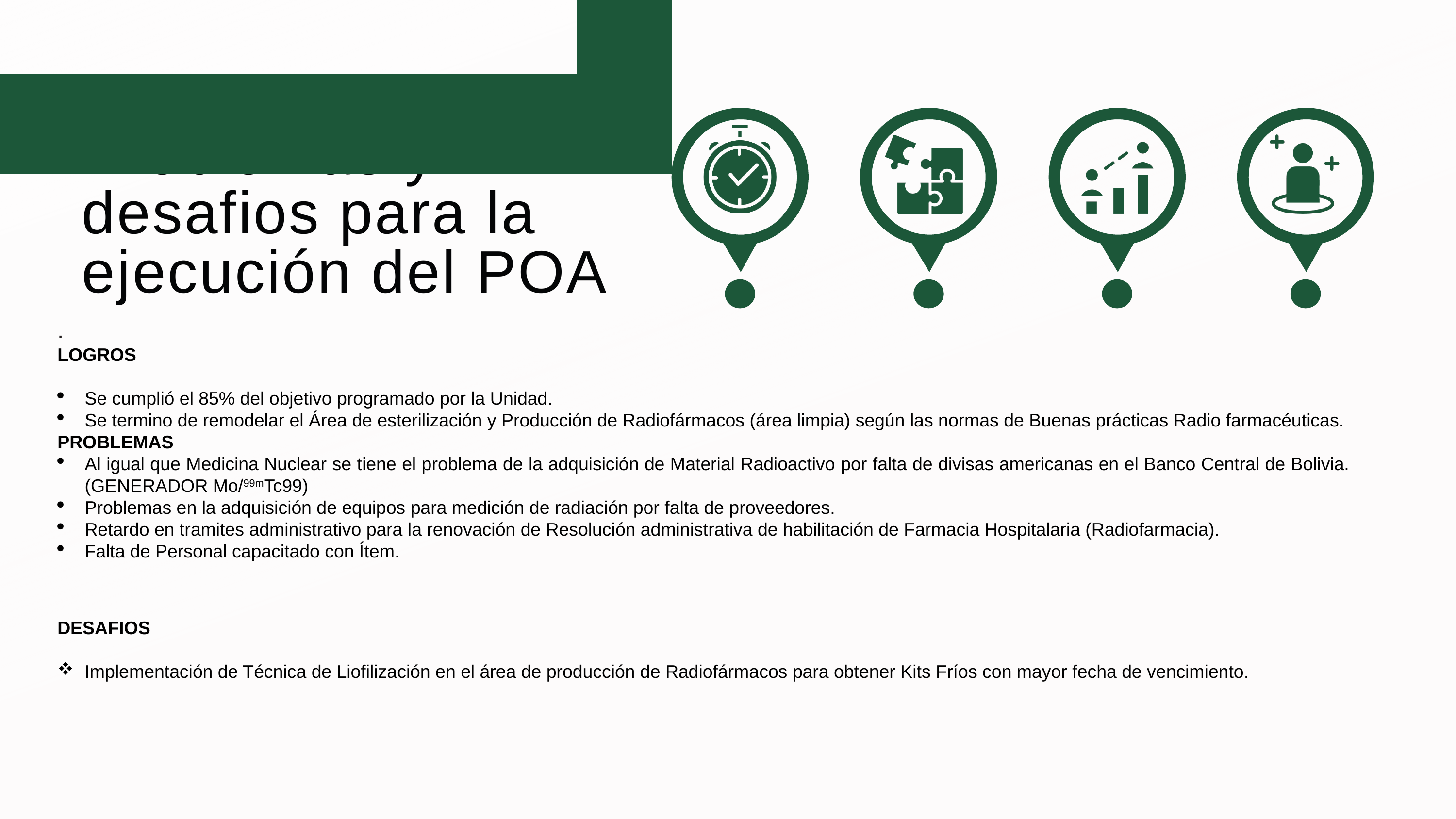

Problemas y desafios para la ejecución del POA

.
LOGROS

Se cumplió el 85% del objetivo programado por la Unidad.
Se termino de remodelar el Área de esterilización y Producción de Radiofármacos (área limpia) según las normas de Buenas prácticas Radio farmacéuticas.
PROBLEMAS
Al igual que Medicina Nuclear se tiene el problema de la adquisición de Material Radioactivo por falta de divisas americanas en el Banco Central de Bolivia. (GENERADOR Mo/99mTc99)
Problemas en la adquisición de equipos para medición de radiación por falta de proveedores.
Retardo en tramites administrativo para la renovación de Resolución administrativa de habilitación de Farmacia Hospitalaria (Radiofarmacia).
Falta de Personal capacitado con Ítem.

DESAFIOS

Implementación de Técnica de Liofilización en el área de producción de Radiofármacos para obtener Kits Fríos con mayor fecha de vencimiento.